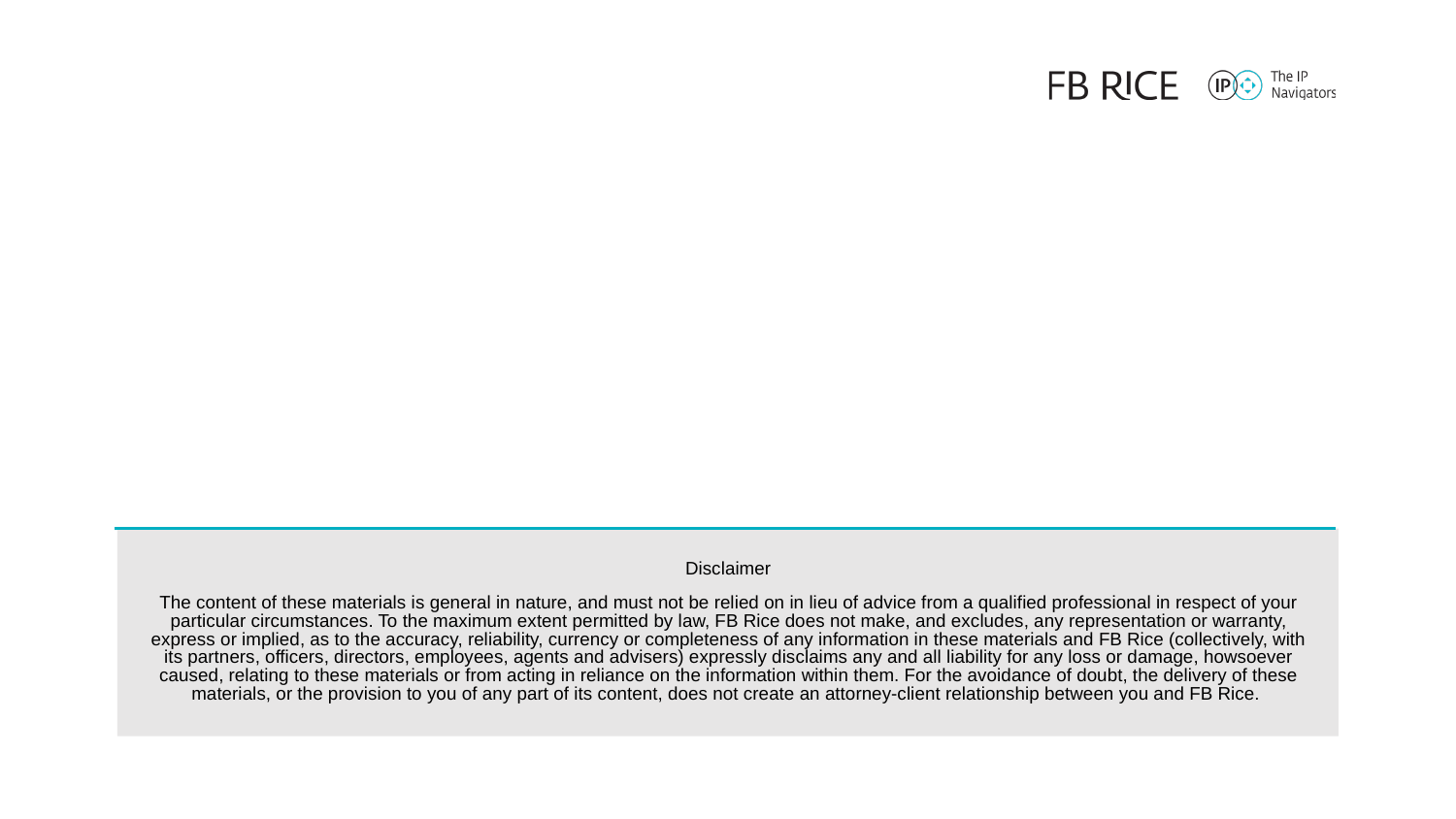

Disclaimer
The content of these materials is general in nature, and must not be relied on in lieu of advice from a qualified professional in respect of your particular circumstances. To the maximum extent permitted by law, FB Rice does not make, and excludes, any representation or warranty, express or implied, as to the accuracy, reliability, currency or completeness of any information in these materials and FB Rice (collectively, with its partners, officers, directors, employees, agents and advisers) expressly disclaims any and all liability for any loss or damage, howsoever caused, relating to these materials or from acting in reliance on the information within them. For the avoidance of doubt, the delivery of these materials, or the provision to you of any part of its content, does not create an attorney-client relationship between you and FB Rice.